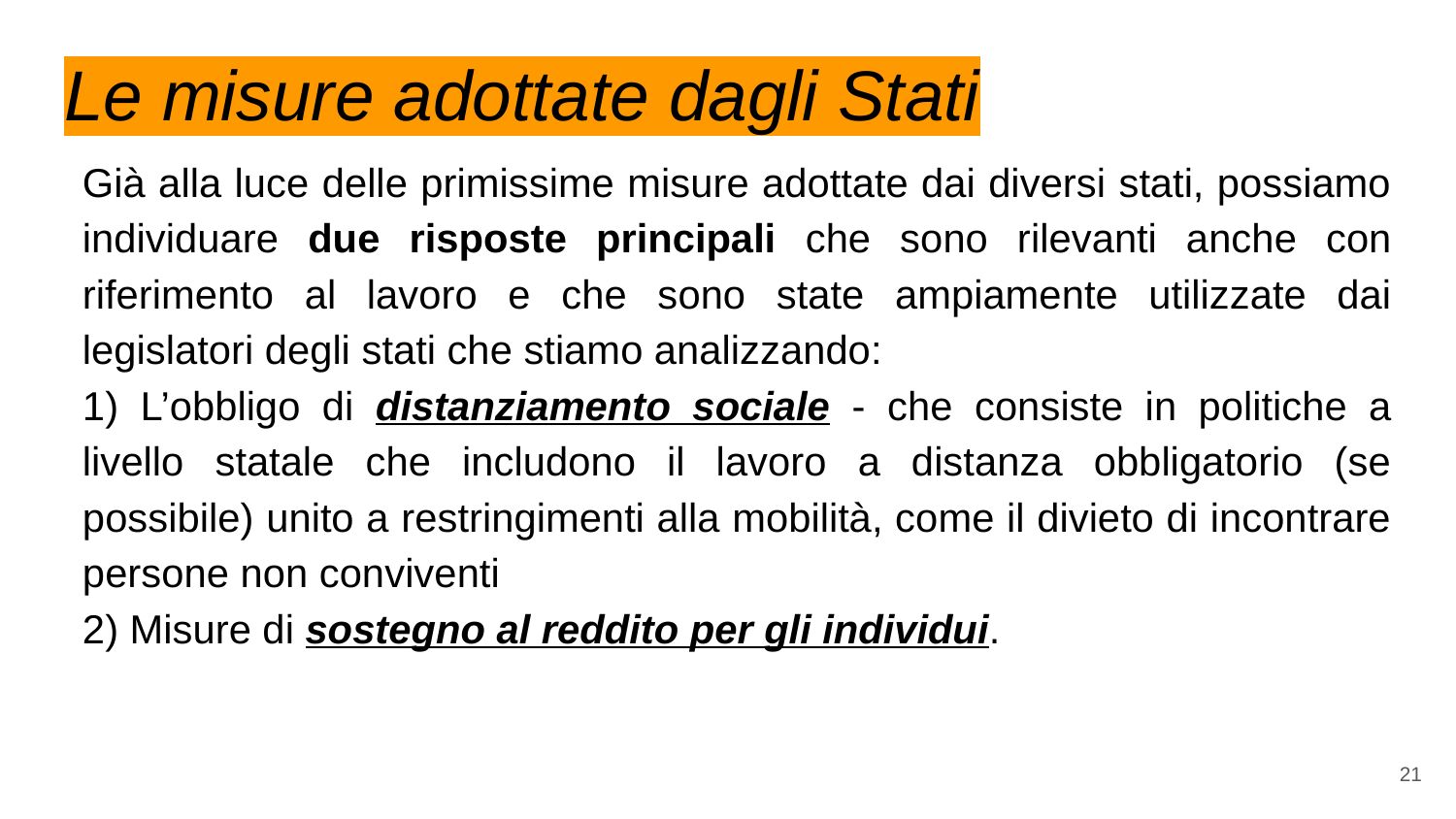

# Le misure adottate dagli Stati
Già alla luce delle primissime misure adottate dai diversi stati, possiamo individuare due risposte principali che sono rilevanti anche con riferimento al lavoro e che sono state ampiamente utilizzate dai legislatori degli stati che stiamo analizzando:
1) L’obbligo di distanziamento sociale - che consiste in politiche a livello statale che includono il lavoro a distanza obbligatorio (se possibile) unito a restringimenti alla mobilità, come il divieto di incontrare persone non conviventi
2) Misure di sostegno al reddito per gli individui.
21